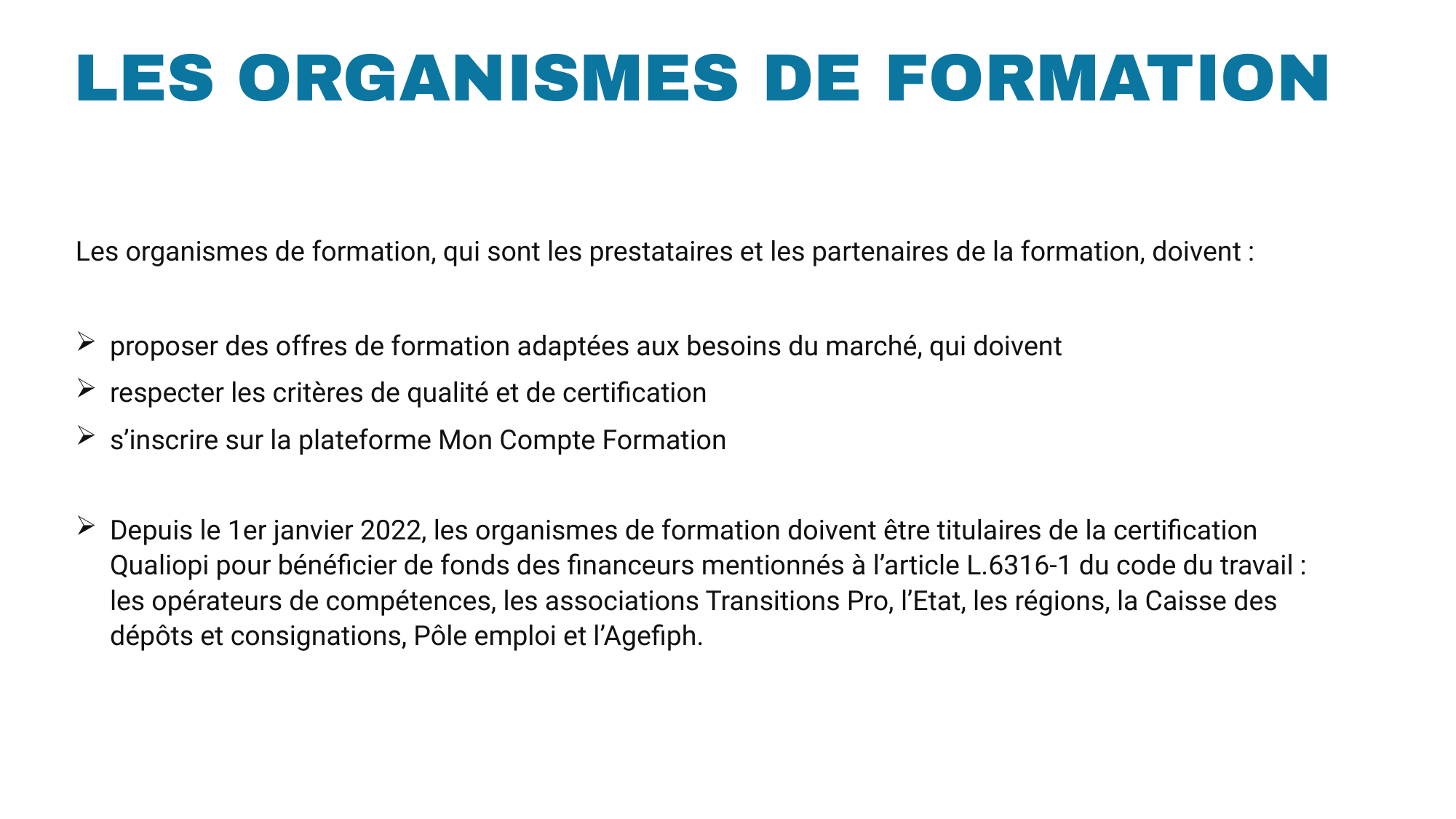

# LES ORGANISMES DE FORMATION
Les organismes de formation, qui sont les prestataires et les partenaires de la formation, doivent :

proposer des offres de formation adaptées aux besoins du marché, qui doivent
respecter les critères de qualité et de certification
s’inscrire sur la plateforme Mon Compte Formation

Depuis le 1er janvier 2022, les organismes de formation doivent être titulaires de la certification Qualiopi pour bénéficier de fonds des financeurs mentionnés à l’article L.6316-1 du code du travail : les opérateurs de compétences, les associations Transitions Pro, l’Etat, les régions, la Caisse des dépôts et consignations, Pôle emploi et l’Agefiph.